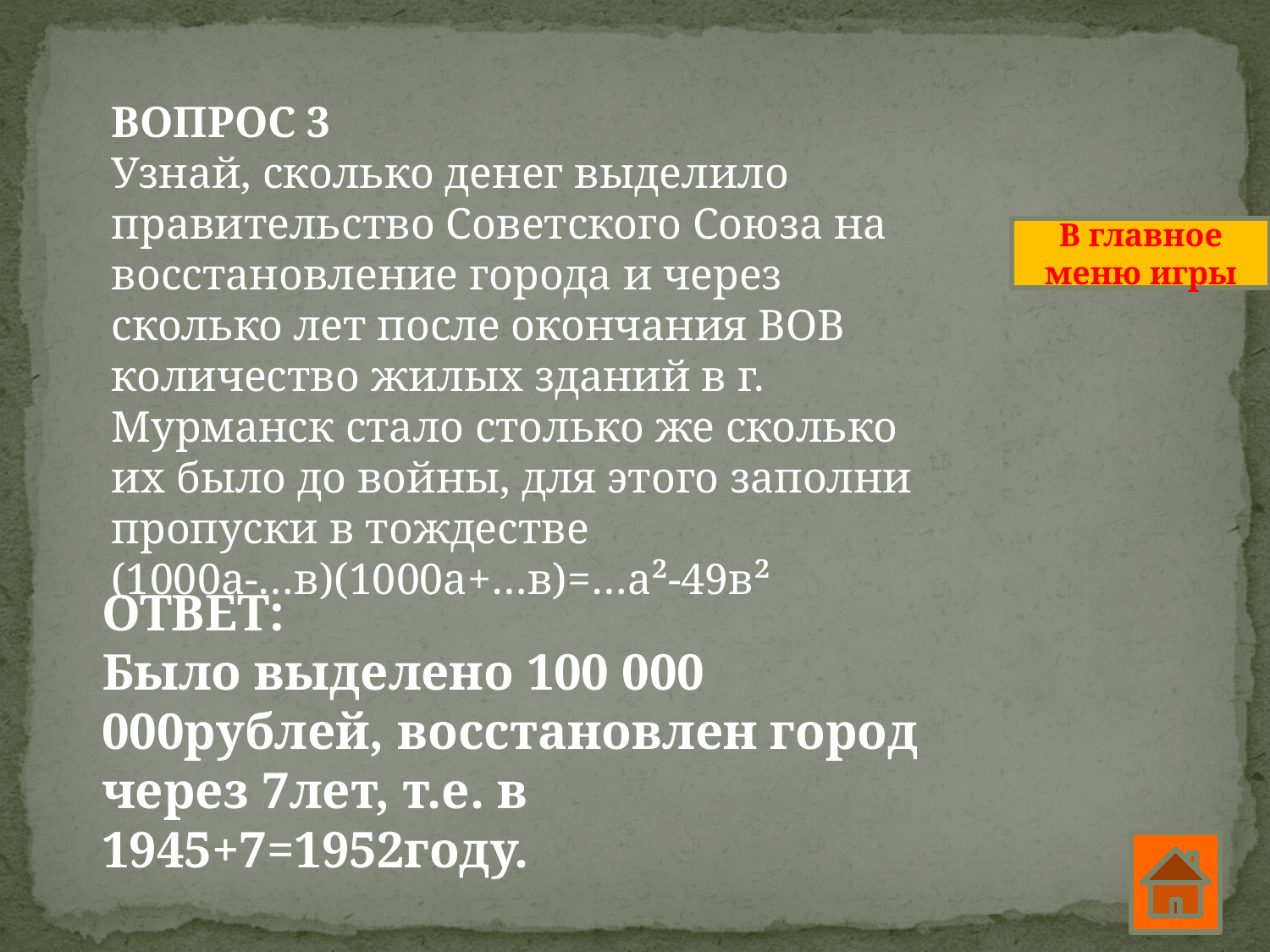

ВОПРОС 3
Узнай, сколько денег выделило правительство Советского Союза на восстановление города и через сколько лет после окончания ВОВ количество жилых зданий в г. Мурманск стало столько же сколько их было до войны, для этого заполни пропуски в тождестве
(1000а-…в)(1000а+…в)=…а²-49в²

В главное меню игры
ОТВЕТ:
Было выделено 100 000 000рублей, восстановлен город через 7лет, т.е. в 1945+7=1952году.